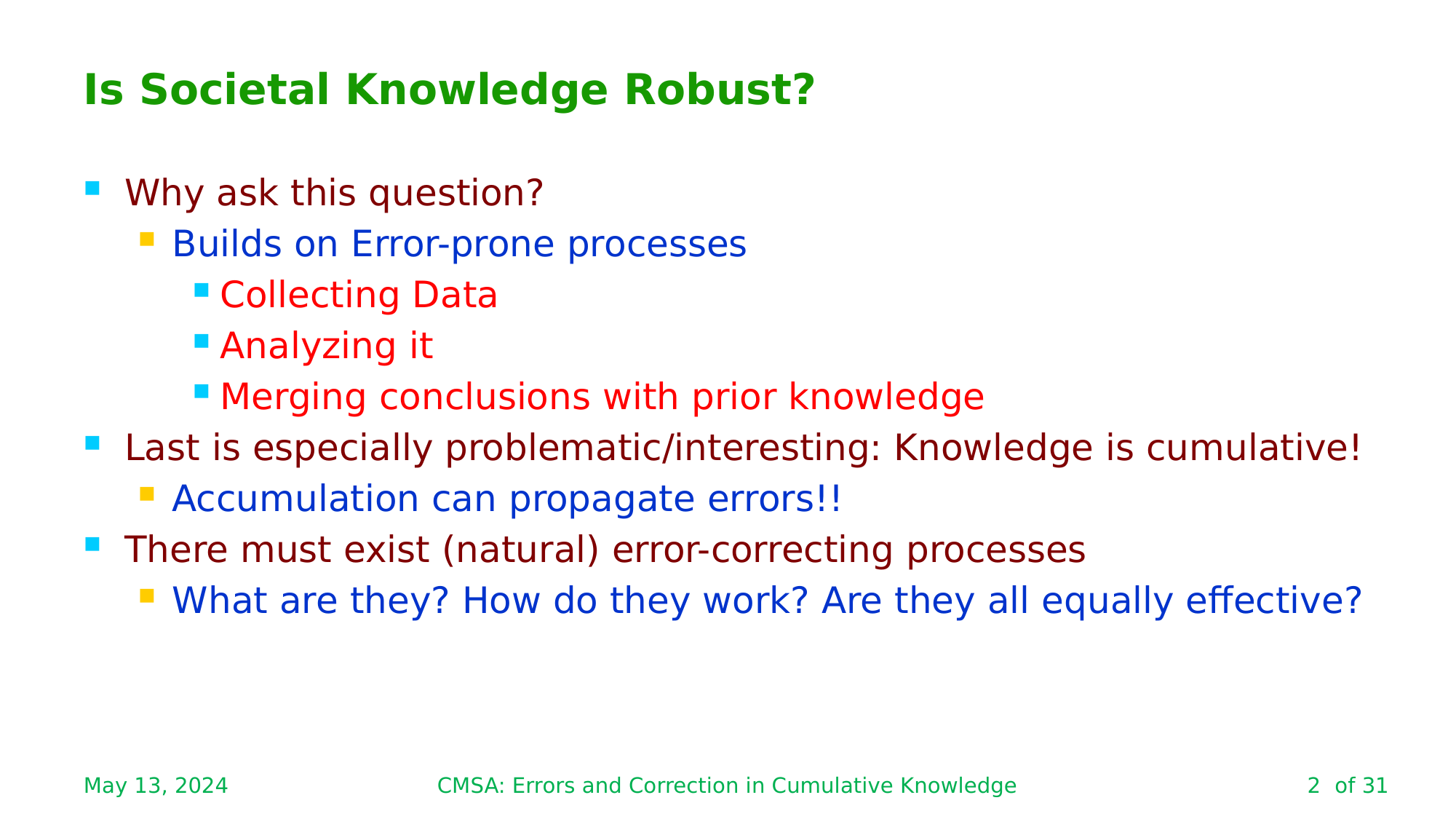

CMSA: Errors and Correction in Cumulative Knowledge
# Is Societal Knowledge Robust?
Why ask this question?
Builds on Error-prone processes
Collecting Data
Analyzing it
Merging conclusions with prior knowledge
Last is especially problematic/interesting: Knowledge is cumulative!
Accumulation can propagate errors!!
There must exist (natural) error-correcting processes
What are they? How do they work? Are they all equally effective?
May 13, 2024
2